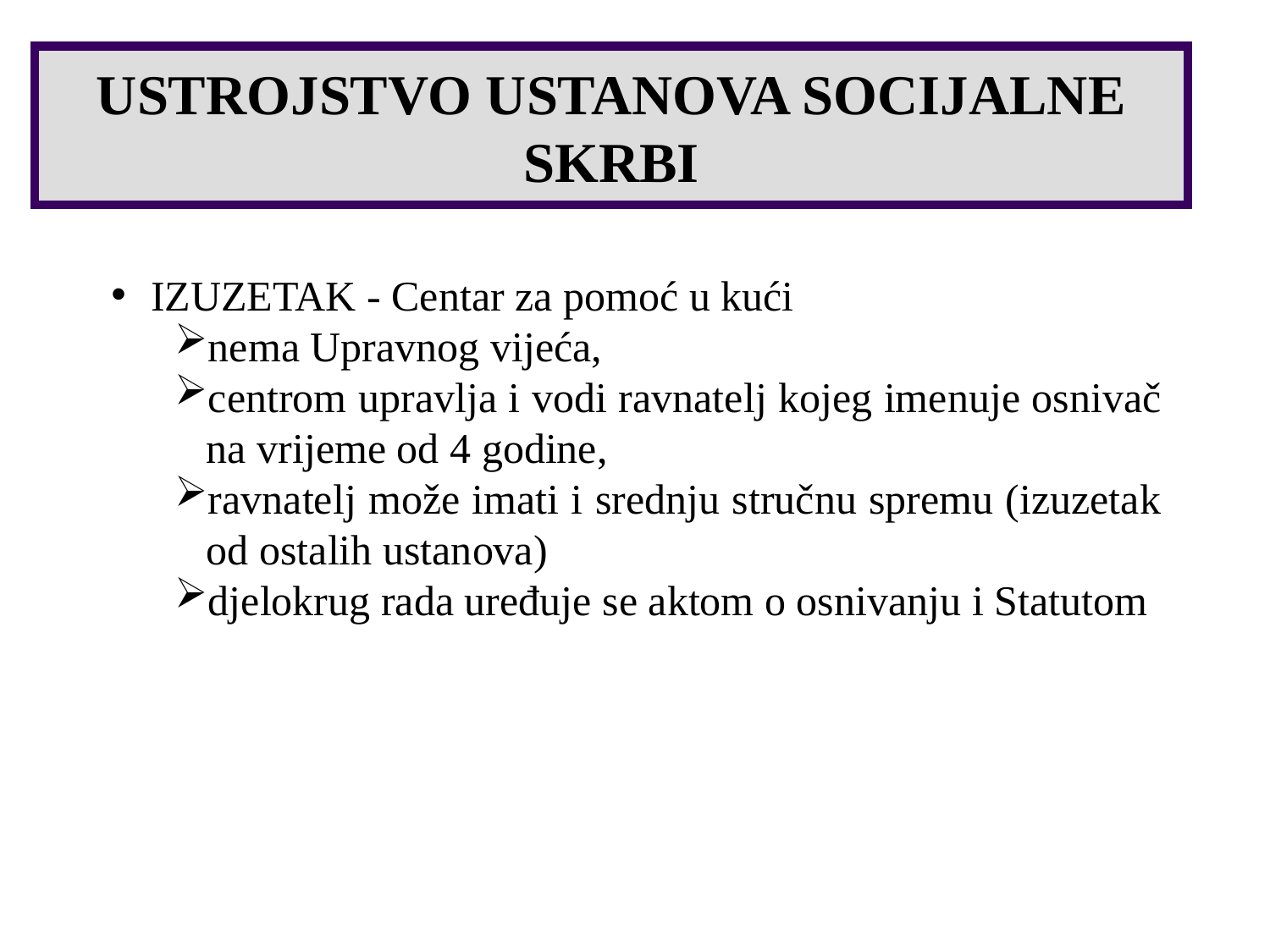

USTROJSTVO USTANOVA SOCIJALNE SKRBI
IZUZETAK - Centar za pomoć u kući
nema Upravnog vijeća,
centrom upravlja i vodi ravnatelj kojeg imenuje osnivač na vrijeme od 4 godine,
ravnatelj može imati i srednju stručnu spremu (izuzetak od ostalih ustanova)
djelokrug rada uređuje se aktom o osnivanju i Statutom